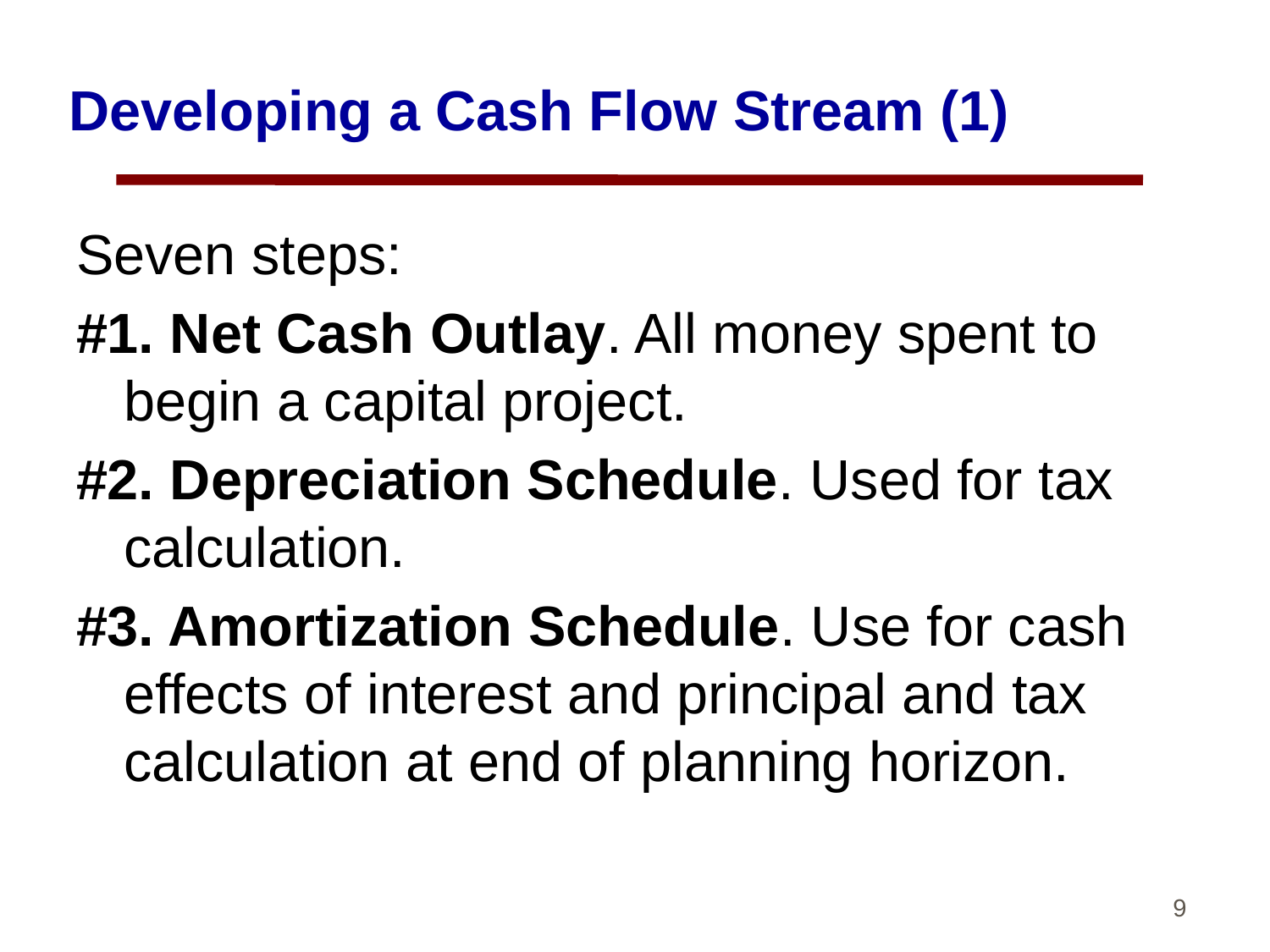

# Developing a Cash Flow Stream (1)
Seven steps:
#1. Net Cash Outlay. All money spent to begin a capital project.
#2. Depreciation Schedule. Used for tax calculation.
#3. Amortization Schedule. Use for cash effects of interest and principal and tax calculation at end of planning horizon.
9